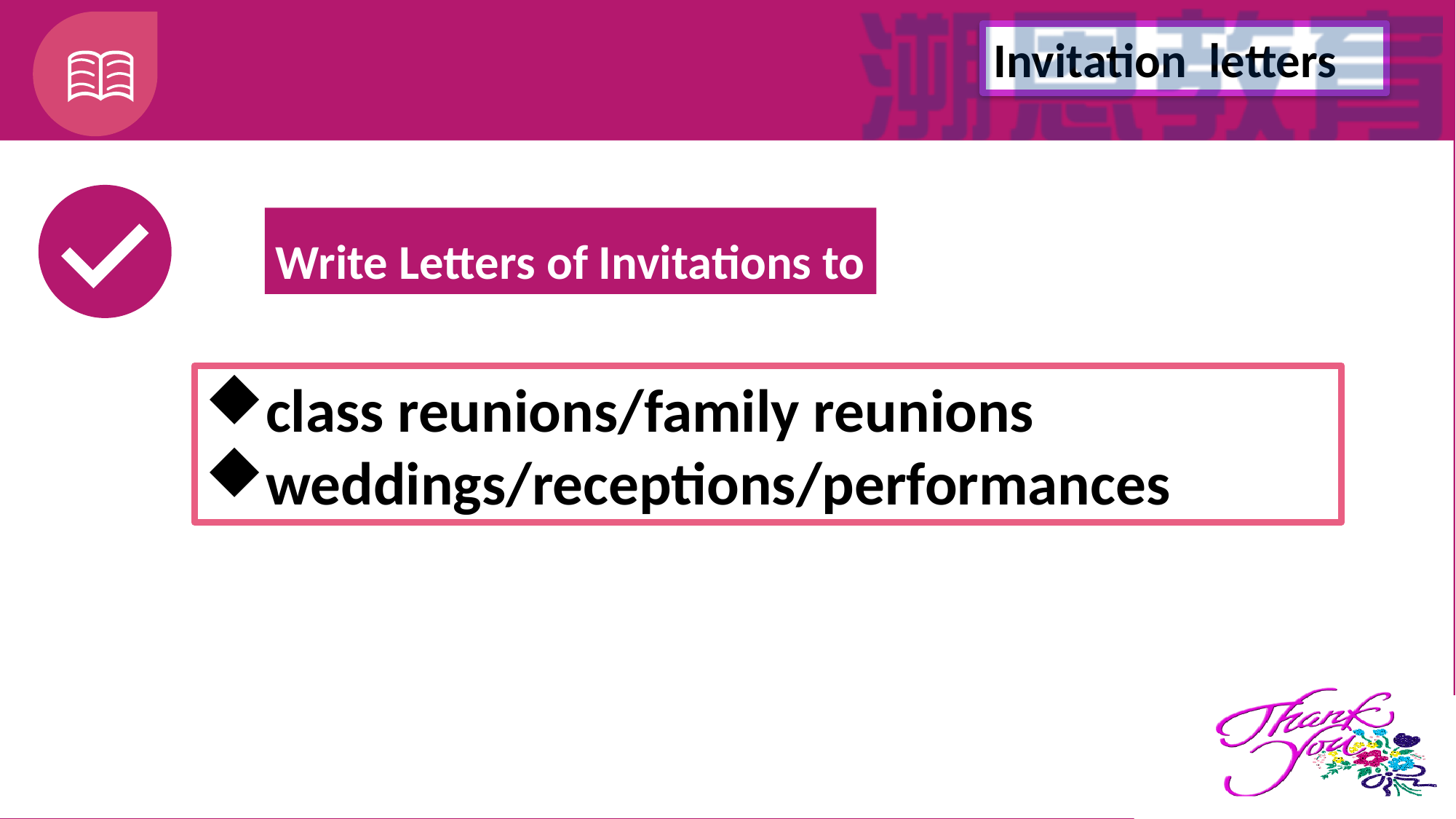

Write Letters of Invitations to
class reunions/family reunions
weddings/receptions/performances